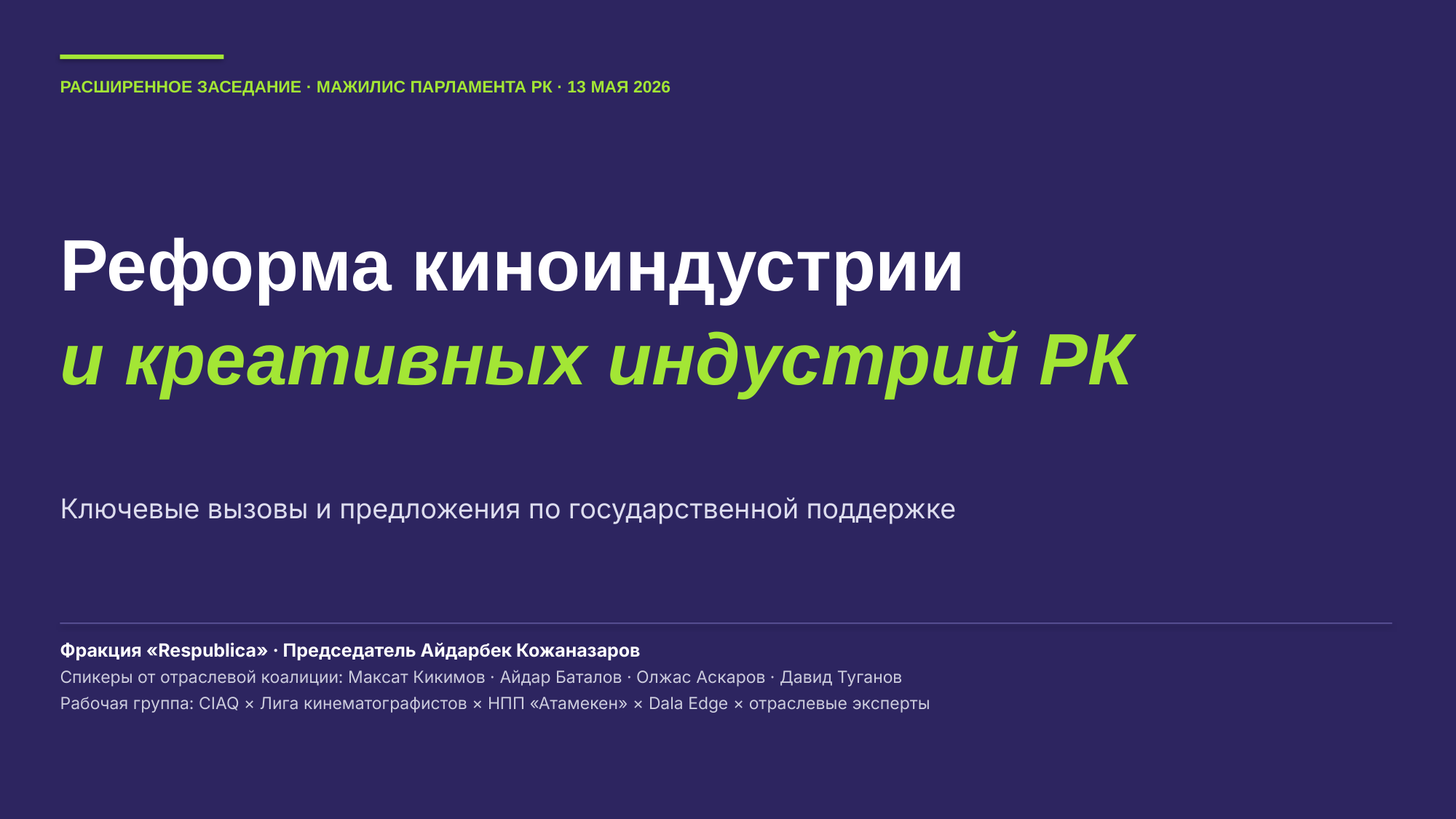

РАСШИРЕННОЕ ЗАСЕДАНИЕ · МАЖИЛИС ПАРЛАМЕНТА РК · 13 МАЯ 2026
Реформа киноиндустрии
и креативных индустрий РК
Ключевые вызовы и предложения по государственной поддержке

Фракция «Respublica» · Председатель Айдарбек Кожаназаров
Спикеры от отраслевой коалиции: Максат Кикимов · Айдар Баталов · Олжас Аскаров · Давид Туганов
Рабочая группа: CIAQ × Лига кинематографистов × НПП «Атамекен» × Dala Edge × отраслевые эксперты